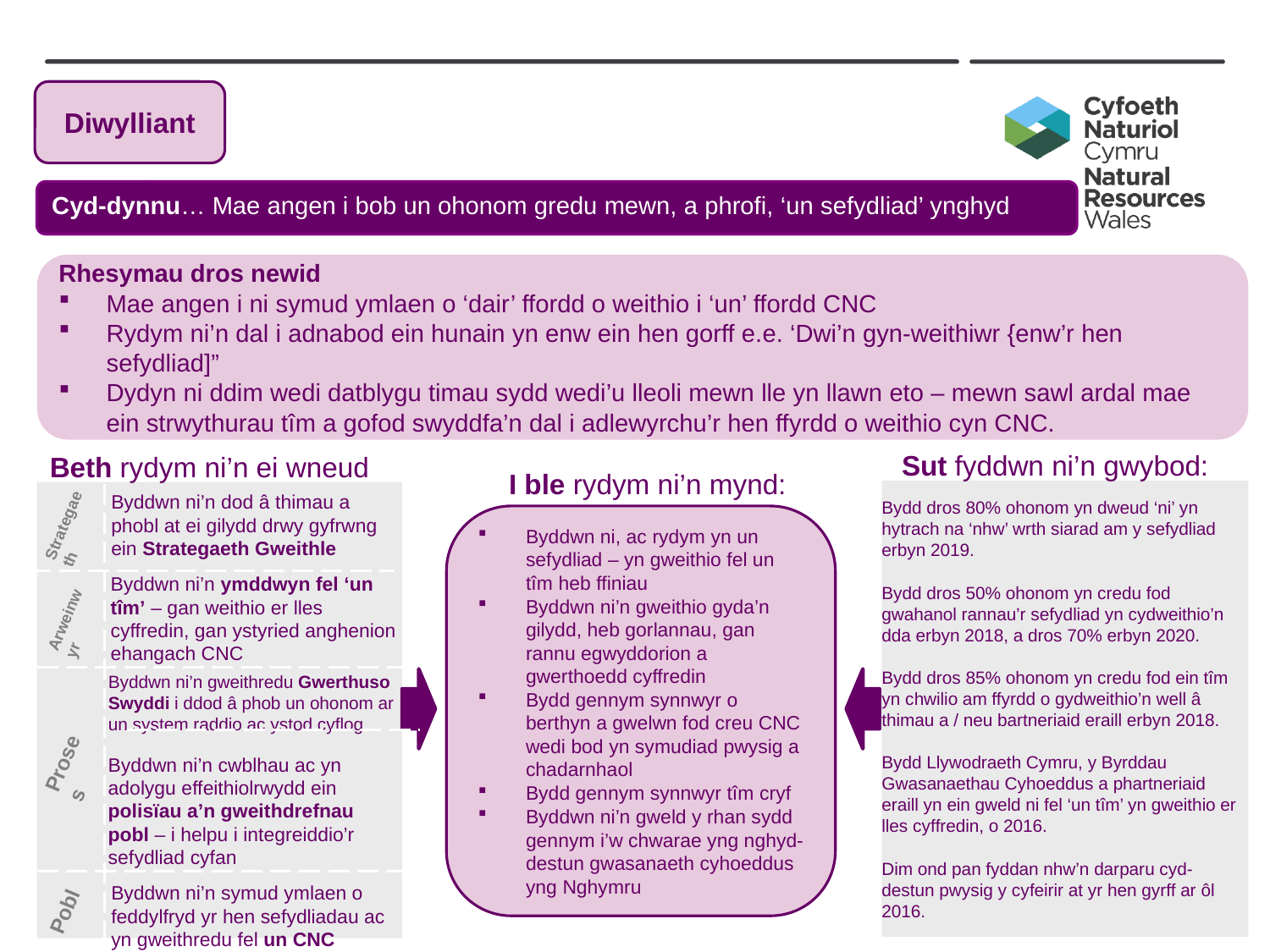

Diwylliant
Cyd-dynnu… Mae angen i bob un ohonom gredu mewn, a phrofi, ‘un sefydliad’ ynghyd
Rhesymau dros newid
Mae angen i ni symud ymlaen o ‘dair’ ffordd o weithio i ‘un’ ffordd CNC
Rydym ni’n dal i adnabod ein hunain yn enw ein hen gorff e.e. ‘Dwi’n gyn-weithiwr {enw’r hen sefydliad]”
Dydyn ni ddim wedi datblygu timau sydd wedi’u lleoli mewn lle yn llawn eto – mewn sawl ardal mae ein strwythurau tîm a gofod swyddfa’n dal i adlewyrchu’r hen ffyrdd o weithio cyn CNC.
Sut fyddwn ni’n gwybod:
Beth rydym ni’n ei wneud
I ble rydym ni’n mynd:
Strategaeth
Bydd dros 80% ohonom yn dweud ‘ni’ yn hytrach na ‘nhw’ wrth siarad am y sefydliad erbyn 2019.
Bydd dros 50% ohonom yn credu fod gwahanol rannau’r sefydliad yn cydweithio’n dda erbyn 2018, a dros 70% erbyn 2020.
Bydd dros 85% ohonom yn credu fod ein tîm yn chwilio am ffyrdd o gydweithio’n well â thimau a / neu bartneriaid eraill erbyn 2018.
Bydd Llywodraeth Cymru, y Byrddau Gwasanaethau Cyhoeddus a phartneriaid eraill yn ein gweld ni fel ‘un tîm’ yn gweithio er lles cyffredin, o 2016.
Dim ond pan fyddan nhw’n darparu cyd-destun pwysig y cyfeirir at yr hen gyrff ar ôl 2016.

Byddwn ni’n dod â thimau a phobl at ei gilydd drwy gyfrwng ein Strategaeth Gweithle
Byddwn ni, ac rydym yn un sefydliad – yn gweithio fel un tîm heb ffiniau
Byddwn ni’n gweithio gyda’n gilydd, heb gorlannau, gan rannu egwyddorion a gwerthoedd cyffredin
Bydd gennym synnwyr o berthyn a gwelwn fod creu CNC wedi bod yn symudiad pwysig a chadarnhaol
Bydd gennym synnwyr tîm cryf
Byddwn ni’n gweld y rhan sydd gennym i’w chwarae yng nghyd-destun gwasanaeth cyhoeddus yng Nghymru
Byddwn ni’n ymddwyn fel ‘un tîm’ – gan weithio er lles cyffredin, gan ystyried anghenion ehangach CNC
Arweinwyr
Byddwn ni’n gweithredu Gwerthuso Swyddi i ddod â phob un ohonom ar un system raddio ac ystod cyflog

Proses
Byddwn ni’n cwblhau ac yn adolygu effeithiolrwydd ein polisïau a’n gweithdrefnau pobl – i helpu i integreiddio’r sefydliad cyfan
Pobl
Byddwn ni’n symud ymlaen o feddylfryd yr hen sefydliadau ac yn gweithredu fel un CNC